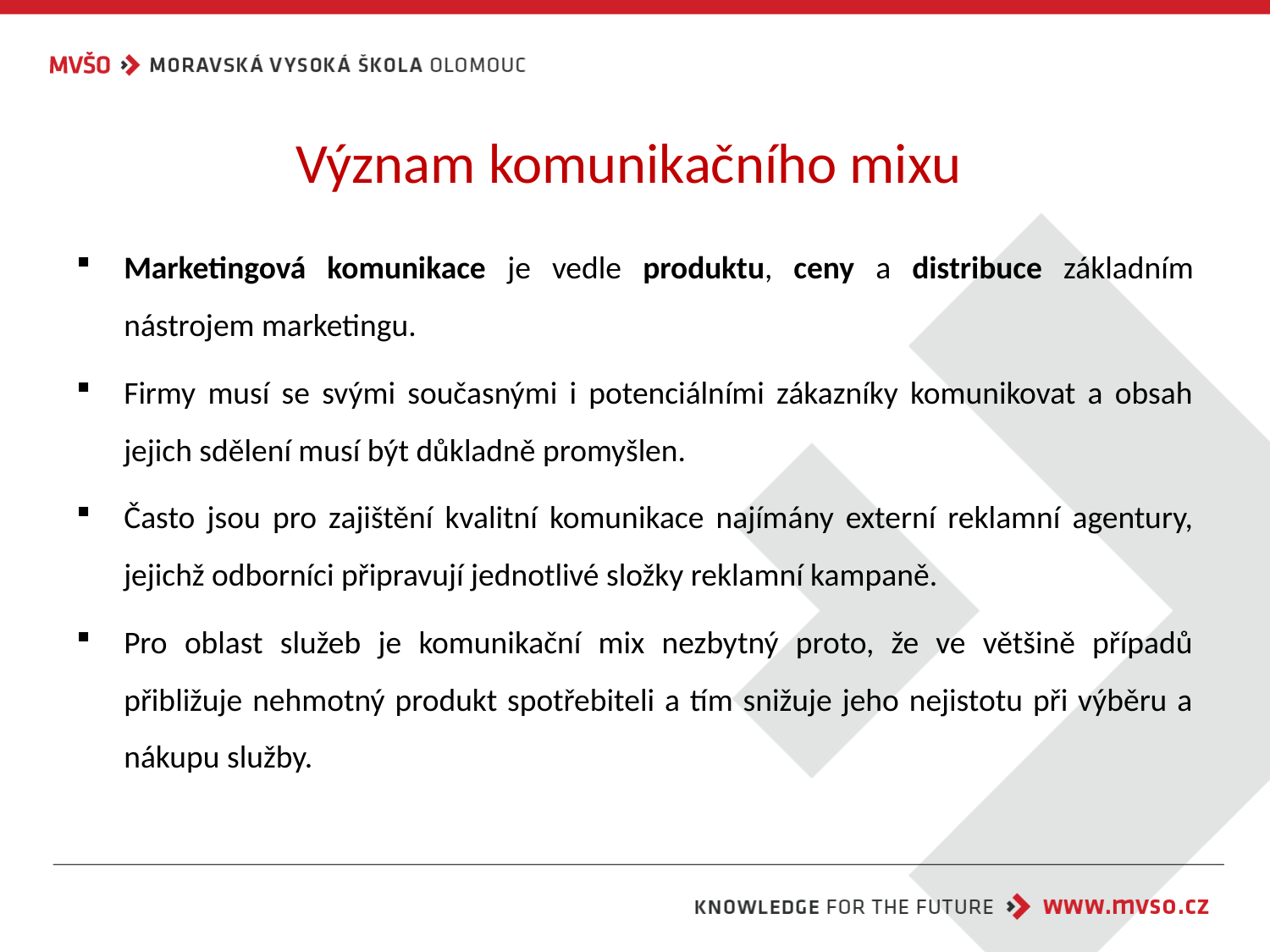

# Význam komunikačního mixu
Marketingová komunikace je vedle produktu, ceny a distribuce základním nástrojem marketingu.
Firmy musí se svými současnými i potenciálními zákazníky komunikovat a obsah jejich sdělení musí být důkladně promyšlen.
Často jsou pro zajištění kvalitní komunikace najímány externí reklamní agentury, jejichž odborníci připravují jednotlivé složky reklamní kampaně.
Pro oblast služeb je komunikační mix nezbytný proto, že ve většině případů přibližuje nehmotný produkt spotřebiteli a tím snižuje jeho nejistotu při výběru a nákupu služby.